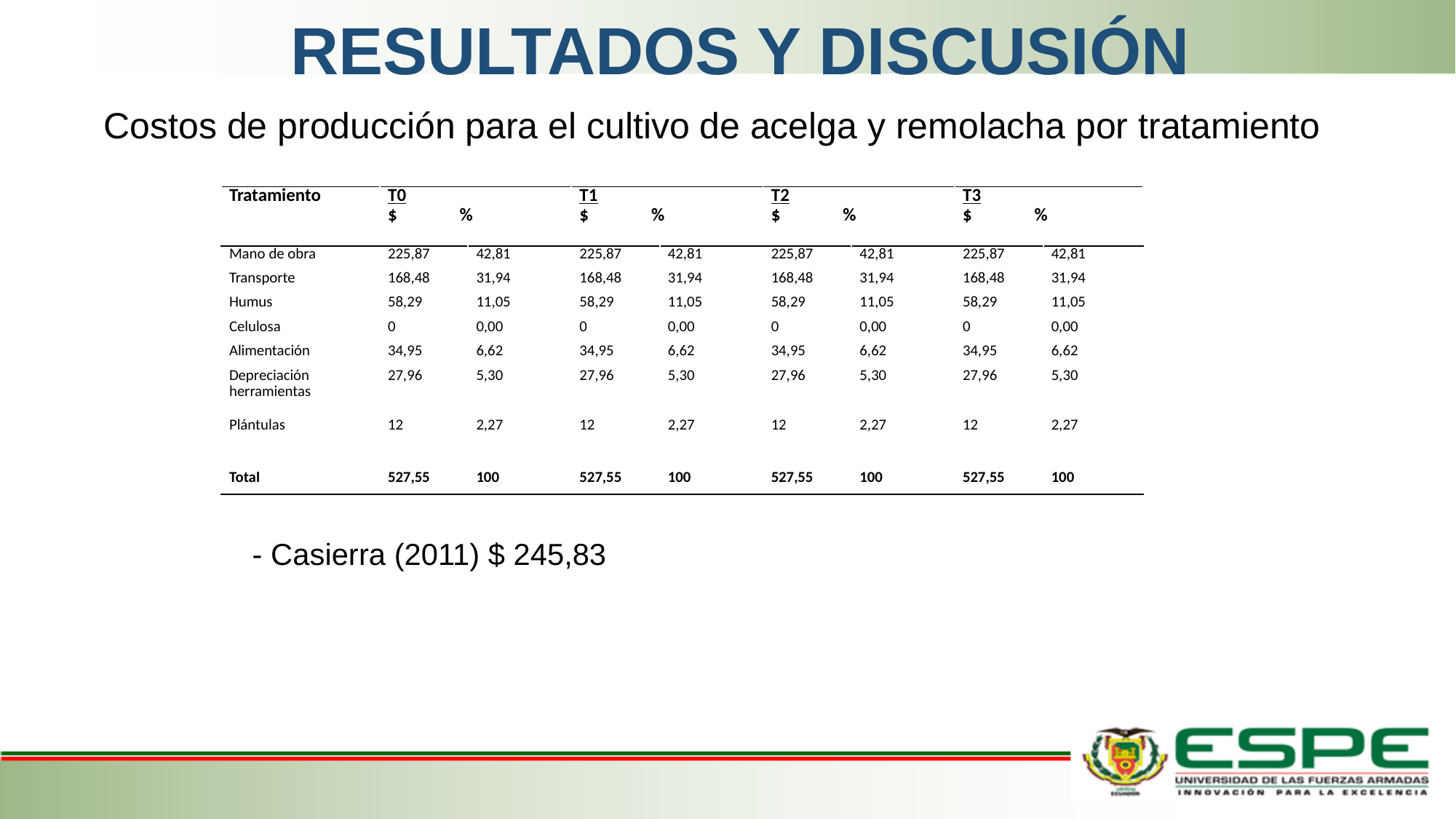

# RESULTADOS Y DISCUSIÓN
Costos de producción para el cultivo de acelga y remolacha por tratamiento
| Tratamiento | T0 $ % |  | T1 $ % |  | T2 $ % |  | T3 $ % |  |
| --- | --- | --- | --- | --- | --- | --- | --- | --- |
| Mano de obra | 225,87 | 42,81 | 225,87 | 42,81 | 225,87 | 42,81 | 225,87 | 42,81 |
| Transporte | 168,48 | 31,94 | 168,48 | 31,94 | 168,48 | 31,94 | 168,48 | 31,94 |
| Humus | 58,29 | 11,05 | 58,29 | 11,05 | 58,29 | 11,05 | 58,29 | 11,05 |
| Celulosa | 0 | 0,00 | 0 | 0,00 | 0 | 0,00 | 0 | 0,00 |
| Alimentación | 34,95 | 6,62 | 34,95 | 6,62 | 34,95 | 6,62 | 34,95 | 6,62 |
| Depreciación herramientas | 27,96 | 5,30 | 27,96 | 5,30 | 27,96 | 5,30 | 27,96 | 5,30 |
| Plántulas | 12 | 2,27 | 12 | 2,27 | 12 | 2,27 | 12 | 2,27 |
| Total | 527,55 | 100 | 527,55 | 100 | 527,55 | 100 | 527,55 | 100 |
- Casierra (2011) $ 245,83